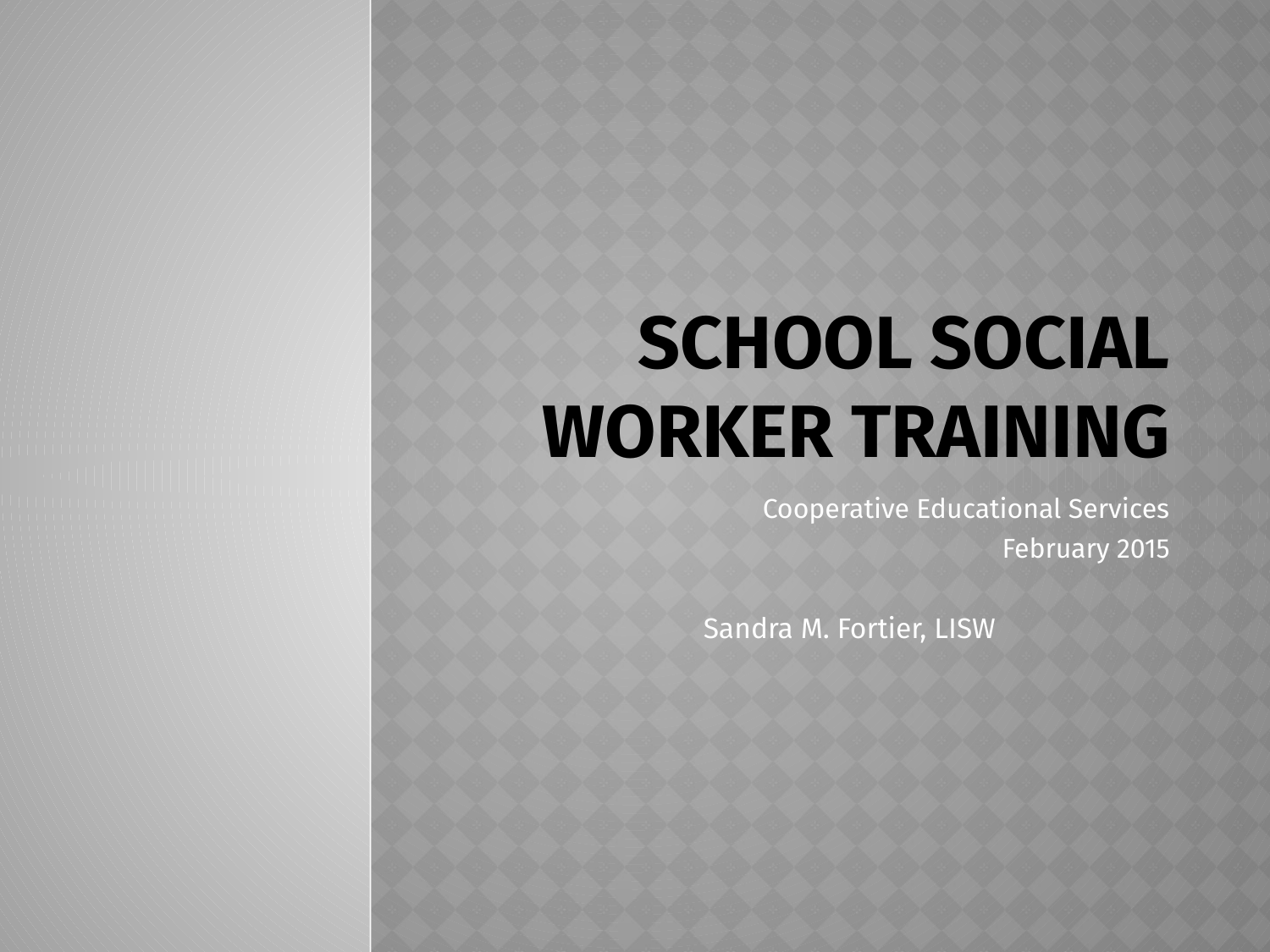

# School Social Worker Training
Cooperative Educational Services
	February 2015

Sandra M. Fortier, LISW